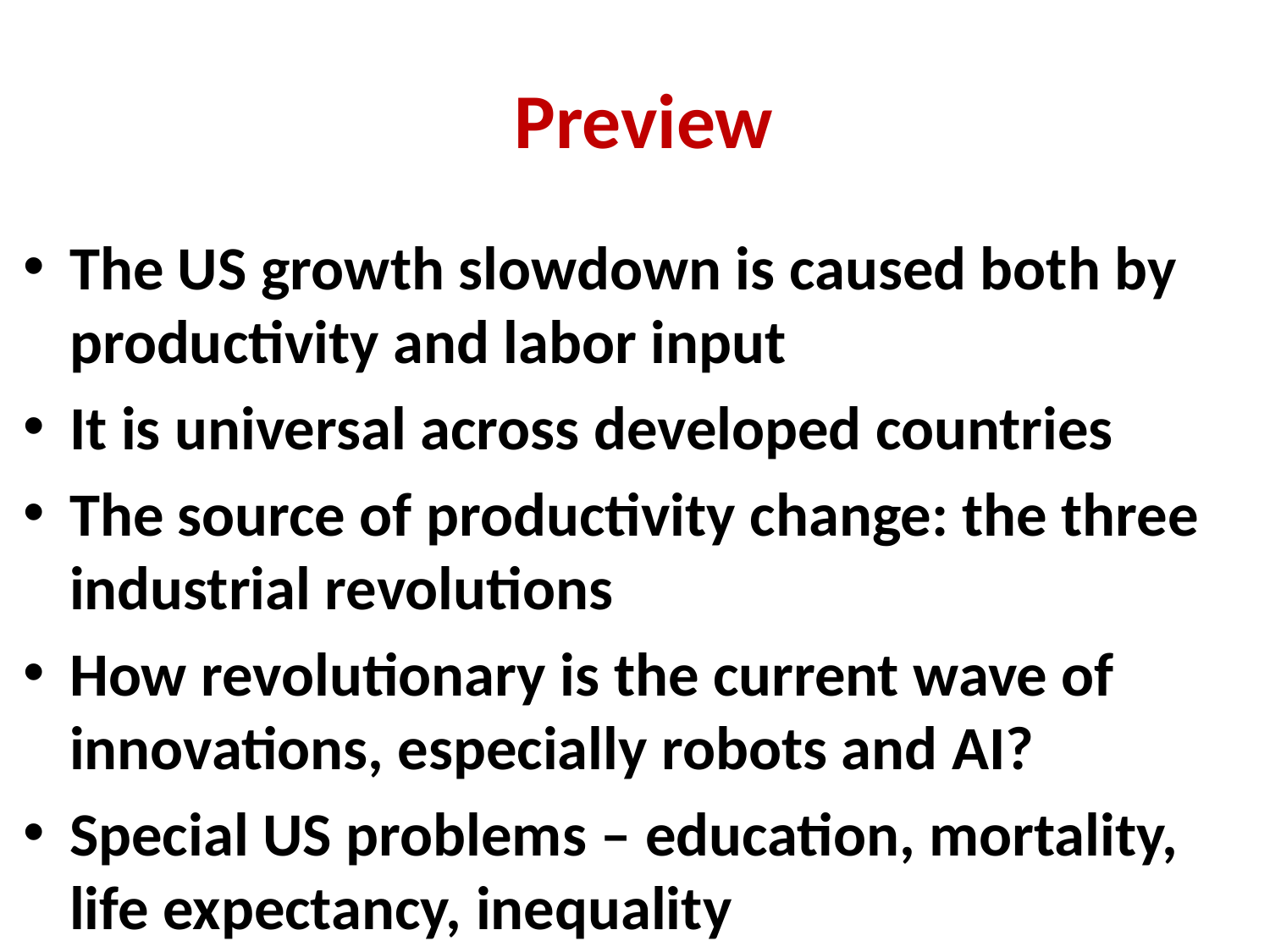

# Preview
The US growth slowdown is caused both by productivity and labor input
It is universal across developed countries
The source of productivity change: the three industrial revolutions
How revolutionary is the current wave of innovations, especially robots and AI?
Special US problems – education, mortality, life expectancy, inequality